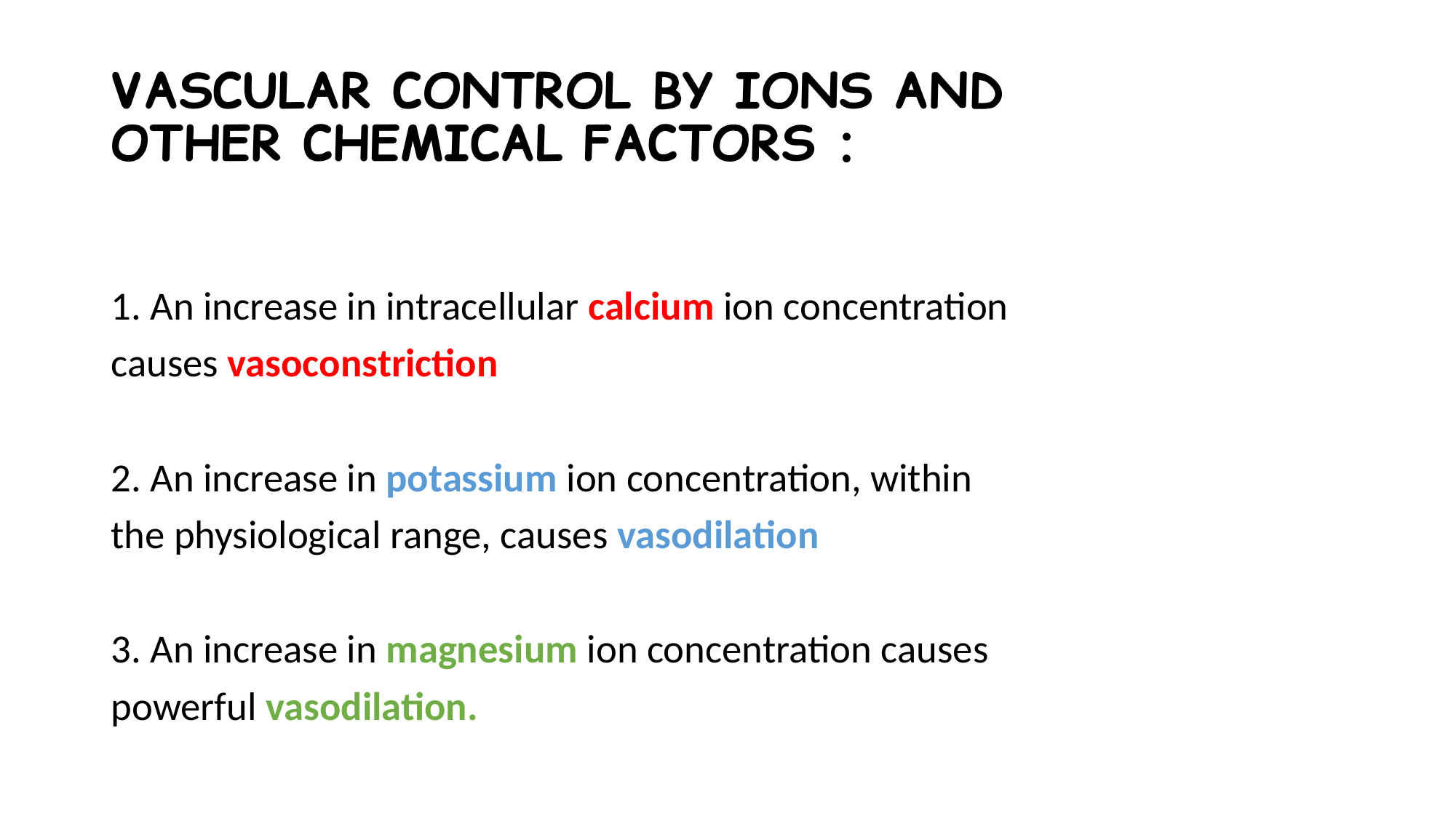

# VASCULAR CONTROL BY IONS AND OTHER CHEMICAL FACTORS :

1. An increase in intracellular calcium ion concentration
causes vasoconstriction

2. An increase in potassium ion concentration, within
the physiological range, causes vasodilation

3. An increase in magnesium ion concentration causes
powerful vasodilation.